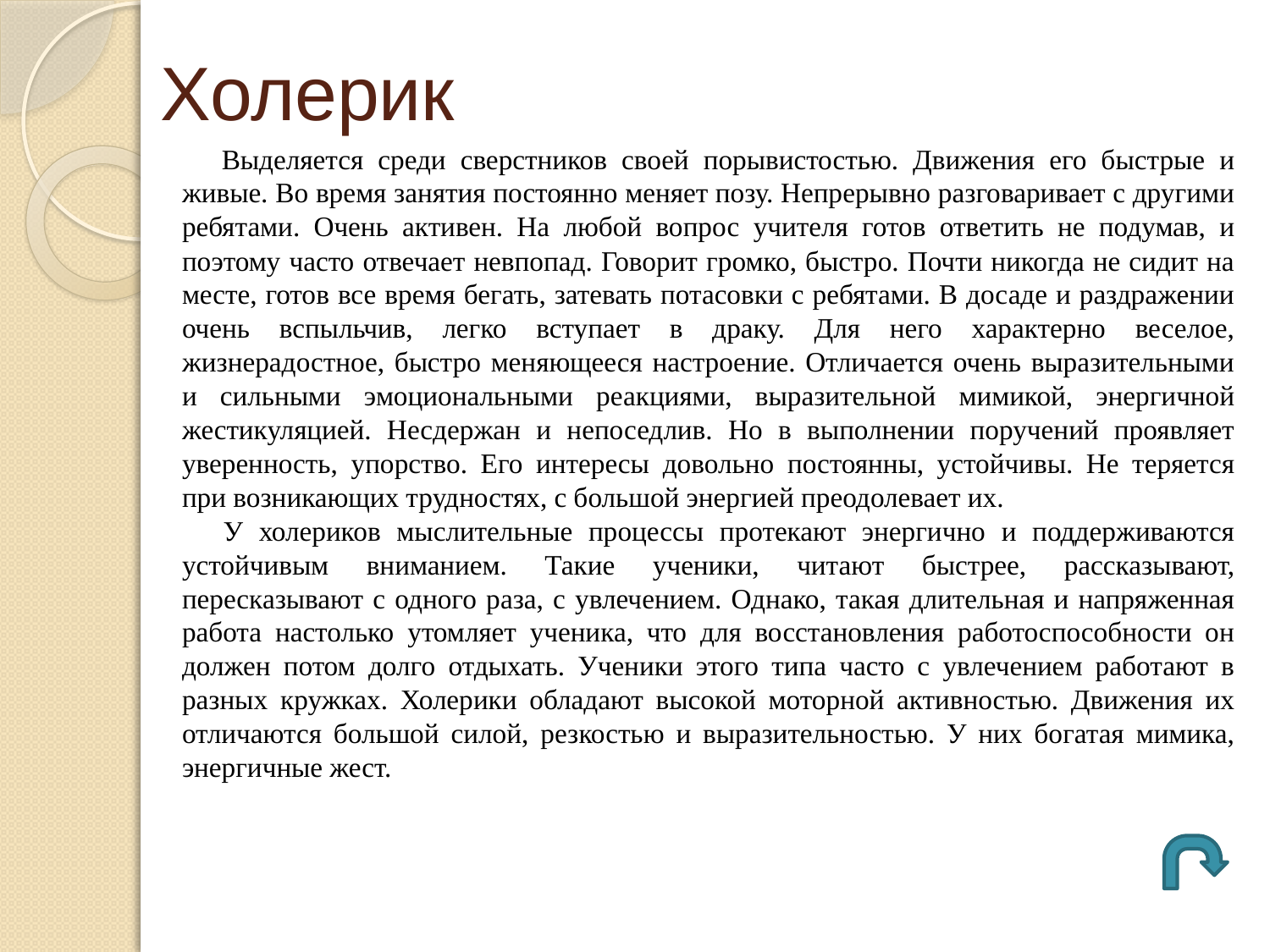

# Холерик
 Выделяется среди сверстников своей порывистостью. Движения его быстрые и живые. Во время занятия постоянно меняет позу. Непрерывно разговаривает с другими ребятами. Очень активен. На любой вопрос учителя готов ответить не подумав, и поэтому часто отвечает невпопад. Говорит громко, быстро. Почти никогда не сидит на месте, готов все время бегать, затевать потасовки с ребятами. В досаде и раздражении очень вспыльчив, легко вступает в драку. Для него характерно веселое, жизнерадостное, быстро меняющееся настроение. Отличается очень выразительными и сильными эмоциональными реакциями, выразительной мимикой, энергичной жестикуляцией. Несдержан и непоседлив. Но в выполнении поручений проявляет уверенность, упорство. Его интересы довольно постоянны, устойчивы. Не теряется при возникающих трудностях, с большой энергией преодолевает их.
 У холериков мыслительные процессы протекают энергично и поддерживаются устойчивым вниманием. Такие ученики, читают быстрее, рассказывают, пересказывают с одного раза, с увлечением. Однако, такая длительная и напряженная работа настолько утомляет ученика, что для восстановления работоспособности он должен потом долго отдыхать. Ученики этого типа часто с увлечением работают в разных кружках. Холерики обладают высокой моторной активностью. Движения их отличаются большой силой, резкостью и выразительностью. У них богатая мимика, энергичные жест.